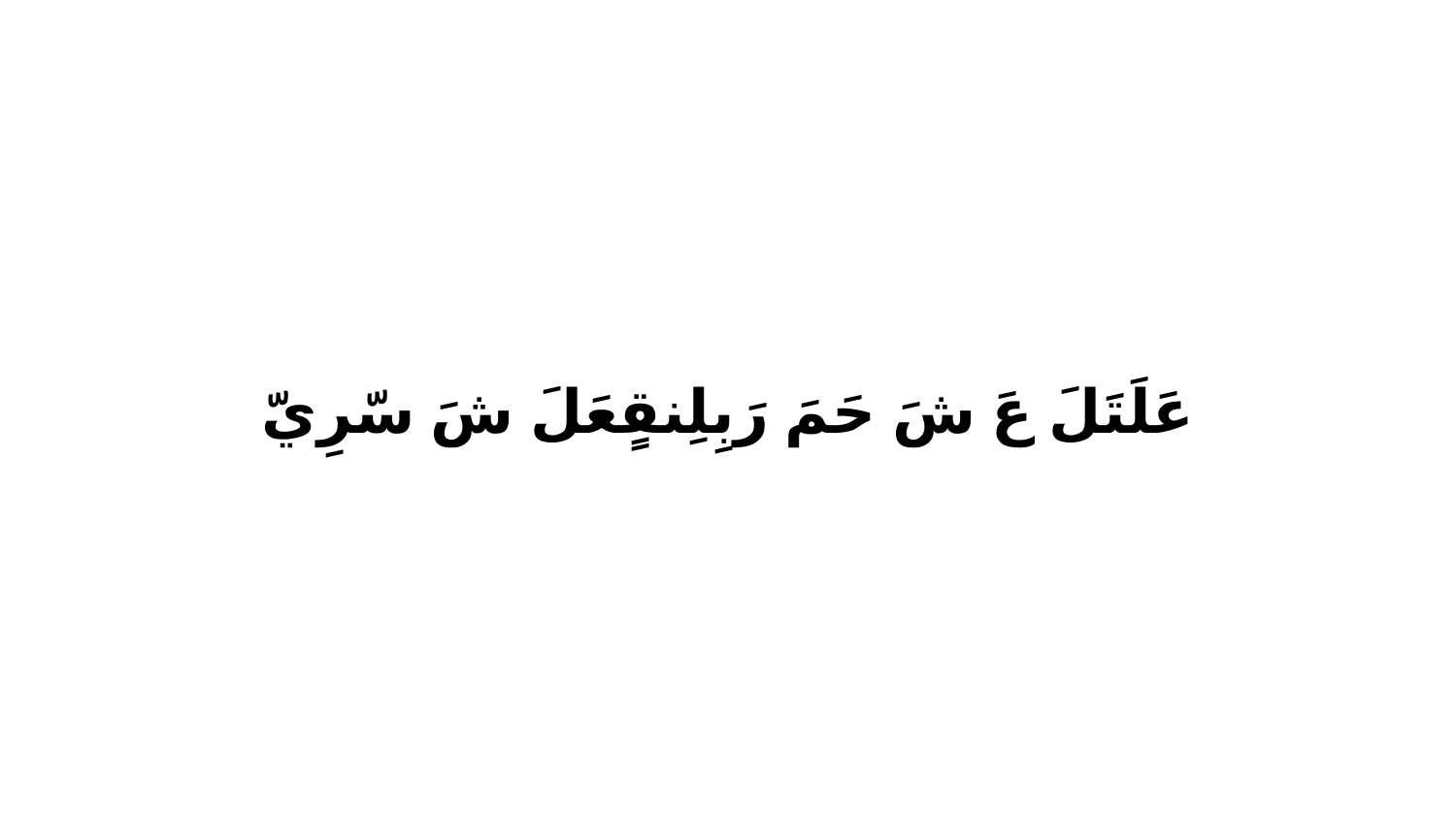

عَلَتَلَ عَ شَ حَمَ رَبِلِنقٍعَلَ شَ سّرِيّ